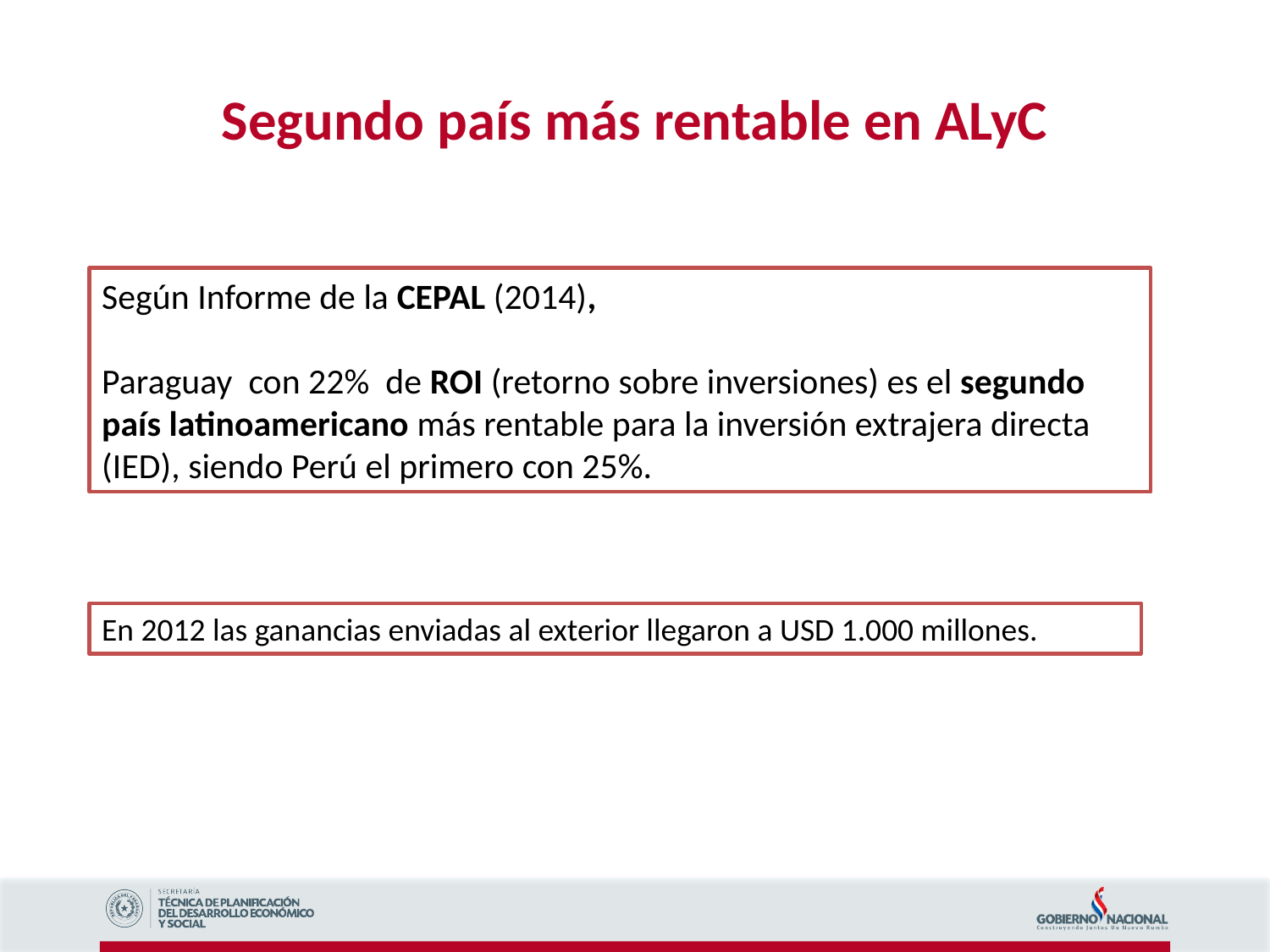

# Segundo país más rentable en ALyC
Según Informe de la CEPAL (2014),

Paraguay  con 22%  de ROI (retorno sobre inversiones) es el segundo país latinoamericano más rentable para la inversión extrajera directa (IED), siendo Perú el primero con 25%.
En 2012 las ganancias enviadas al exterior llegaron a USD 1.000 millones.